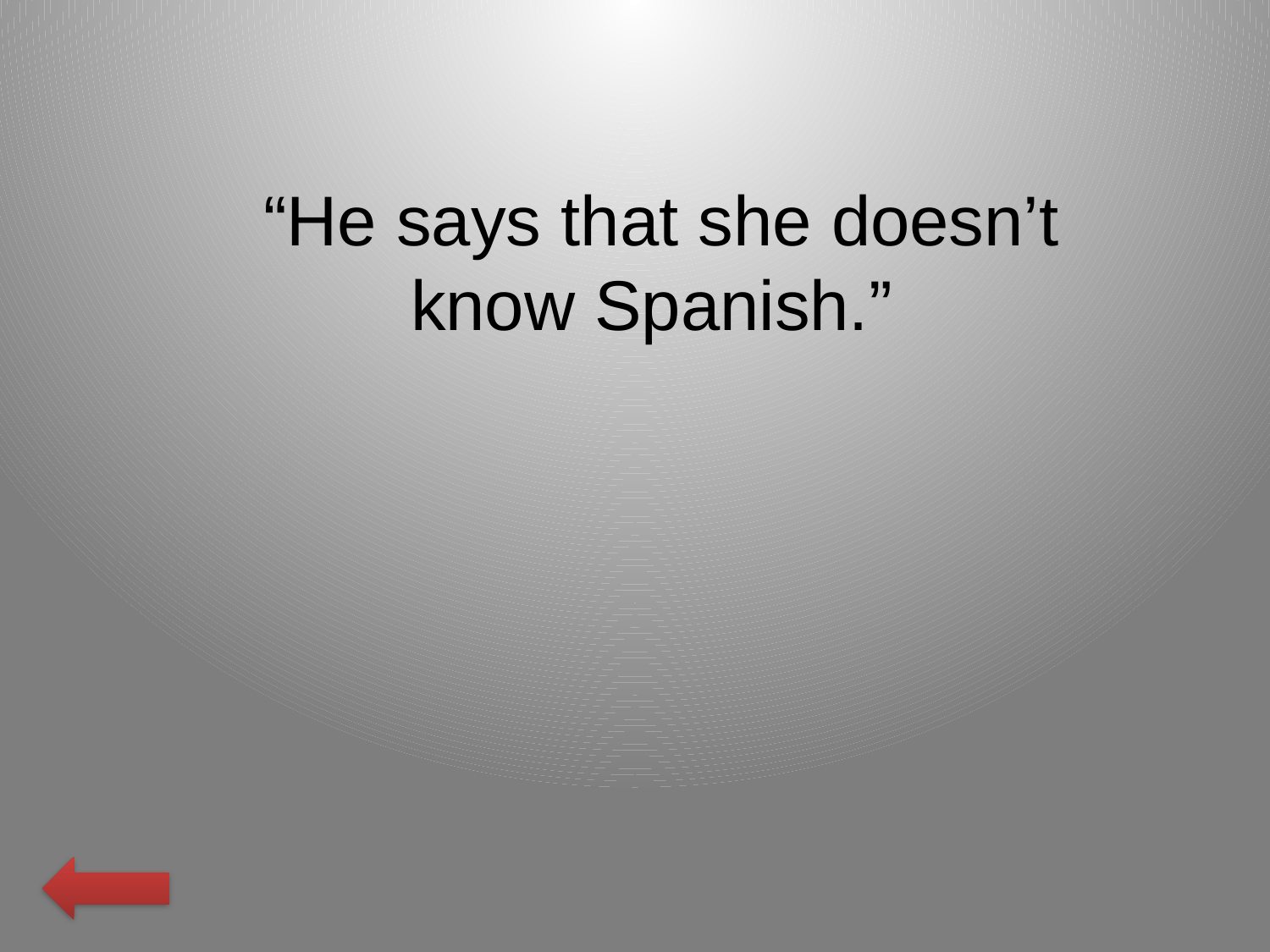

“He says that she doesn’t know Spanish.”